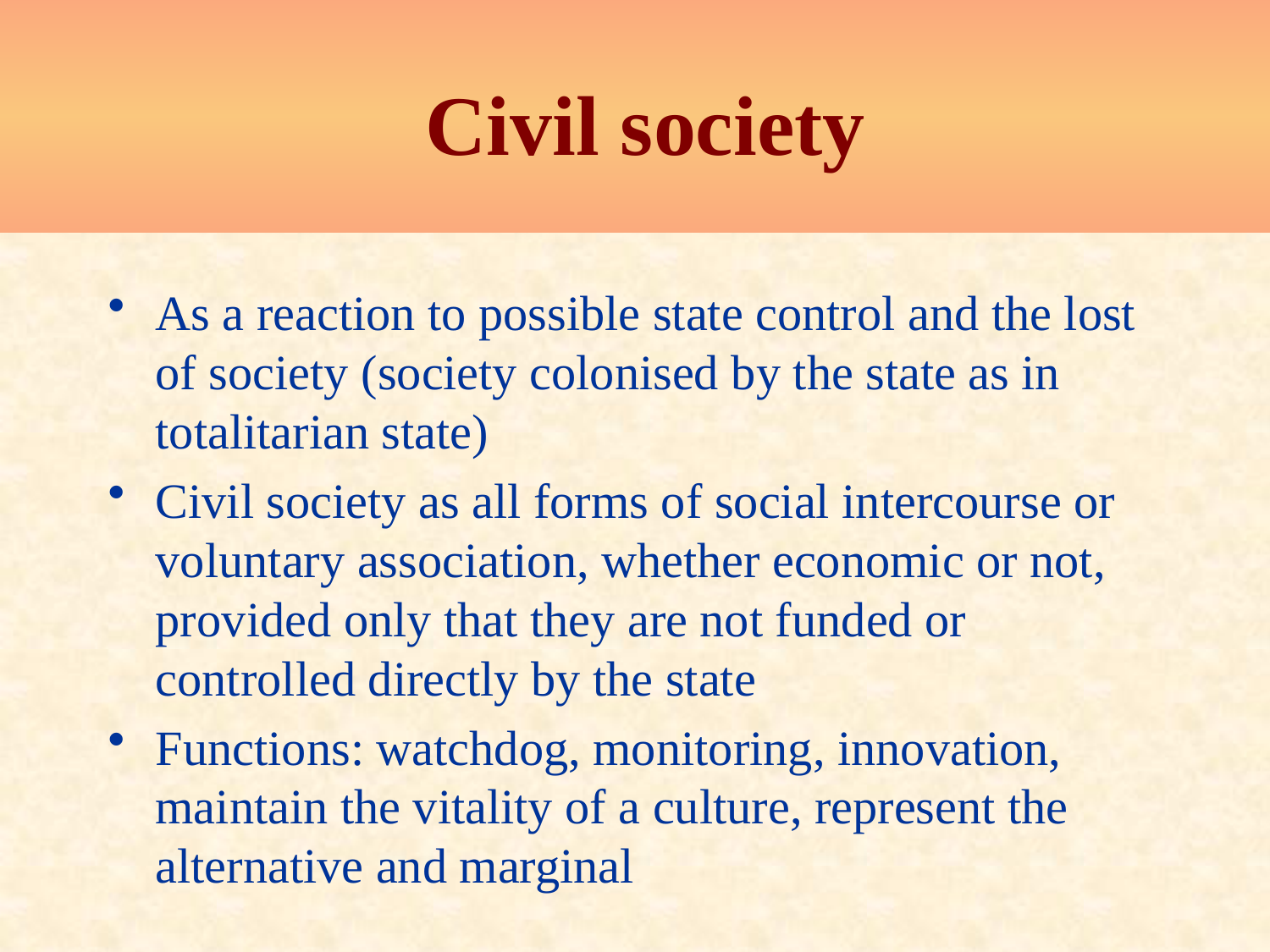

# Civil society
As a reaction to possible state control and the lost of society (society colonised by the state as in totalitarian state)
Civil society as all forms of social intercourse or voluntary association, whether economic or not, provided only that they are not funded or controlled directly by the state
Functions: watchdog, monitoring, innovation, maintain the vitality of a culture, represent the alternative and marginal